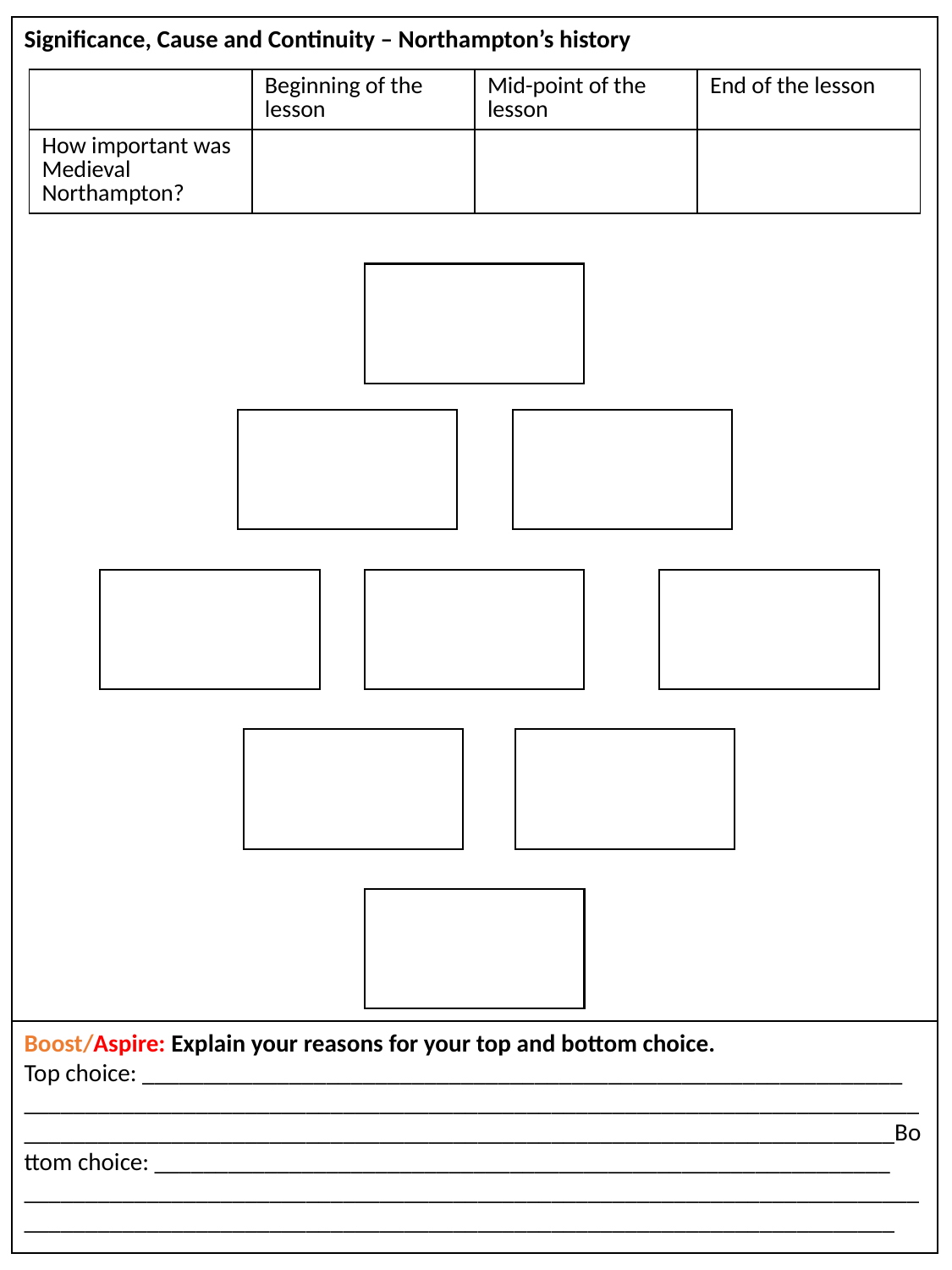

Significance, Cause and Continuity – Northampton’s history
|  | Beginning of the lesson | Mid-point of the lesson | End of the lesson |
| --- | --- | --- | --- |
| How important was Medieval Northampton? |  |  |  |

Boost/Aspire: Explain your reasons for your top and bottom choice.
Top choice: ______________________________________________________________ ________________________________________________________________________________________________________________________________________________Bottom choice: ____________________________________________________________ ________________________________________________________________________________________________________________________________________________